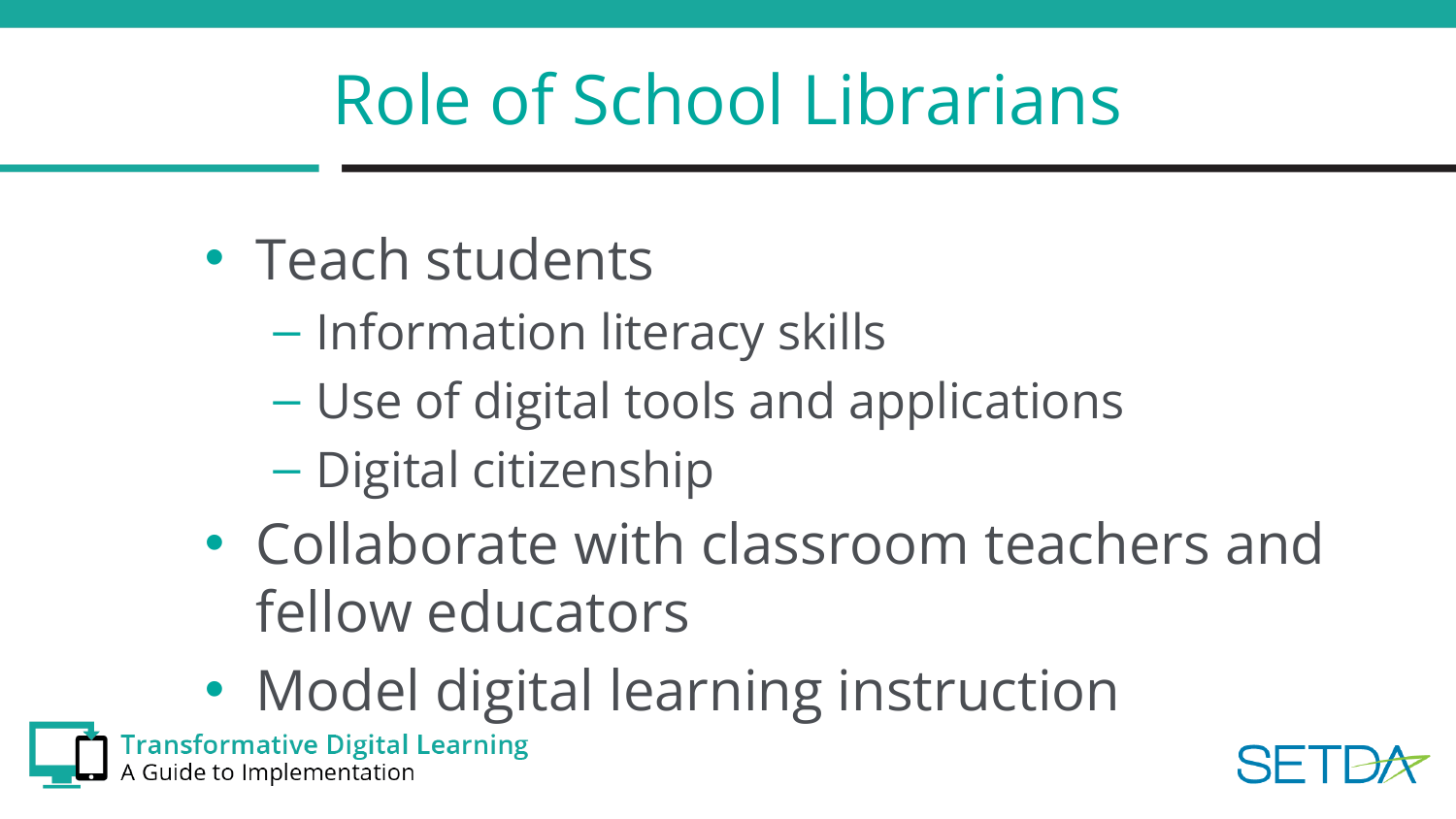

# Role of School Librarians
Teach students
Information literacy skills
Use of digital tools and applications
Digital citizenship
Collaborate with classroom teachers and fellow educators
Model digital learning instruction